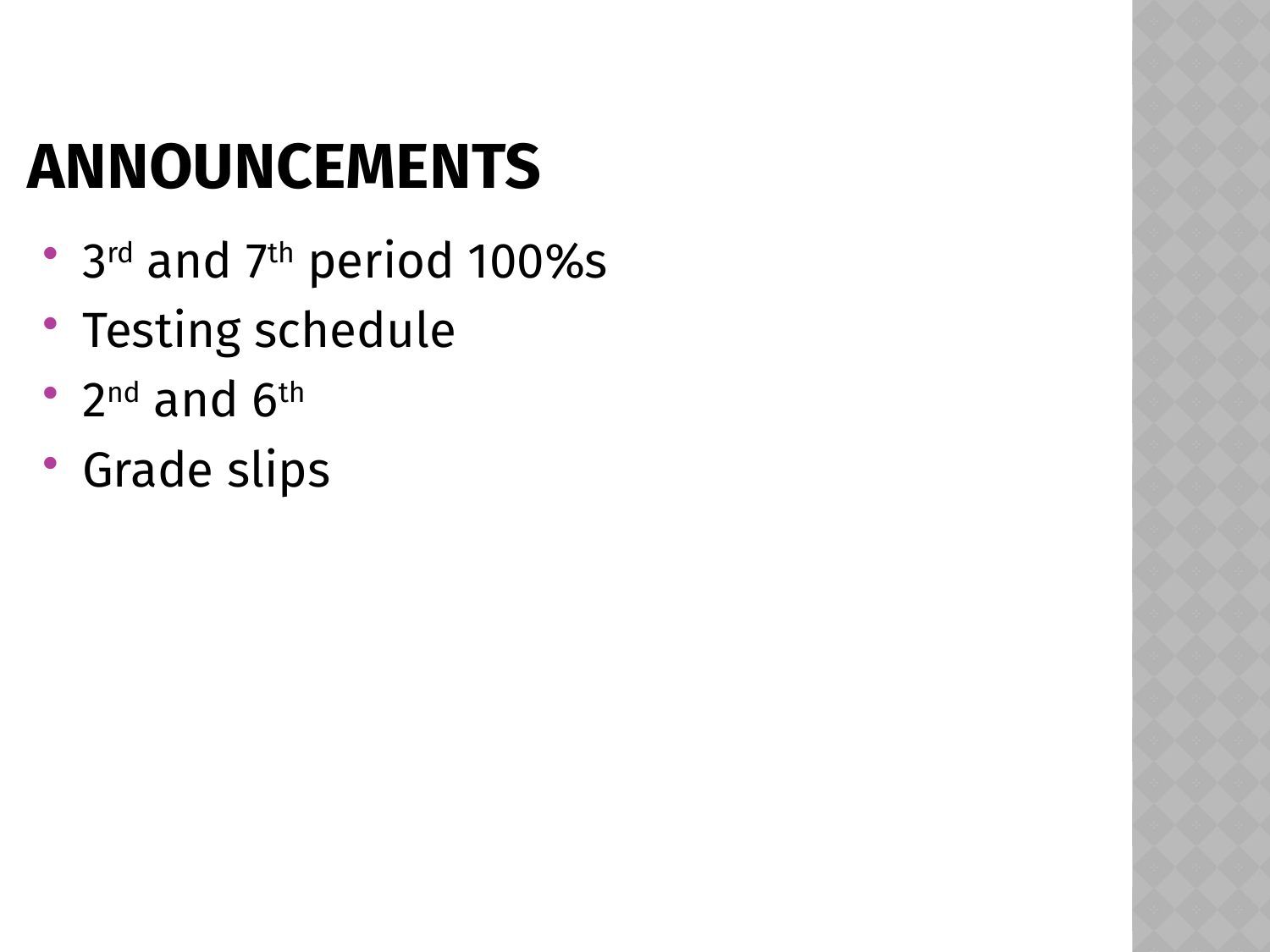

# Announcements
3rd and 7th period 100%s
Testing schedule
2nd and 6th
Grade slips